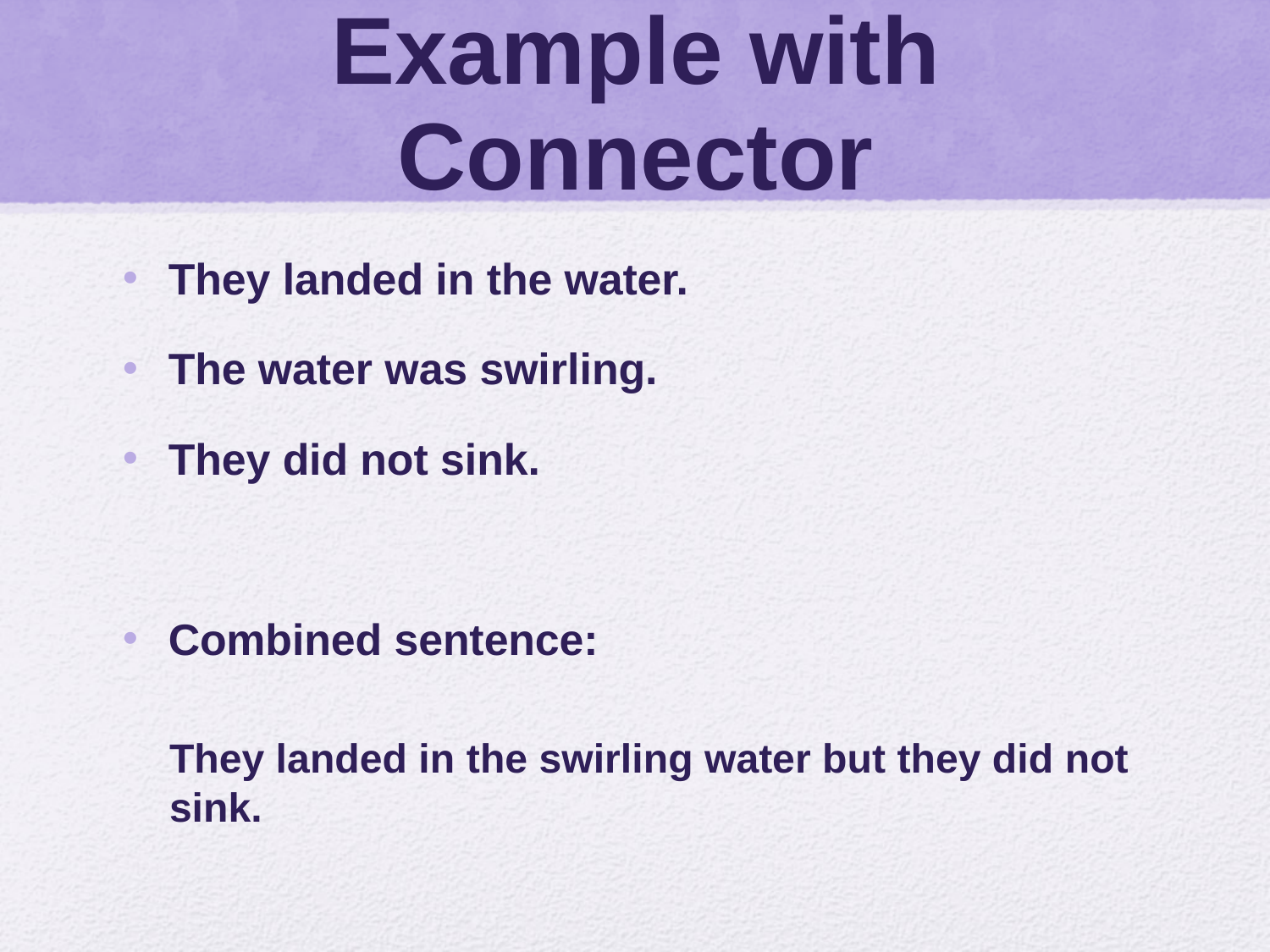

# Example with Connector
They landed in the water.
The water was swirling.
They did not sink.

Combined sentence:

They landed in the swirling water but they did not sink.